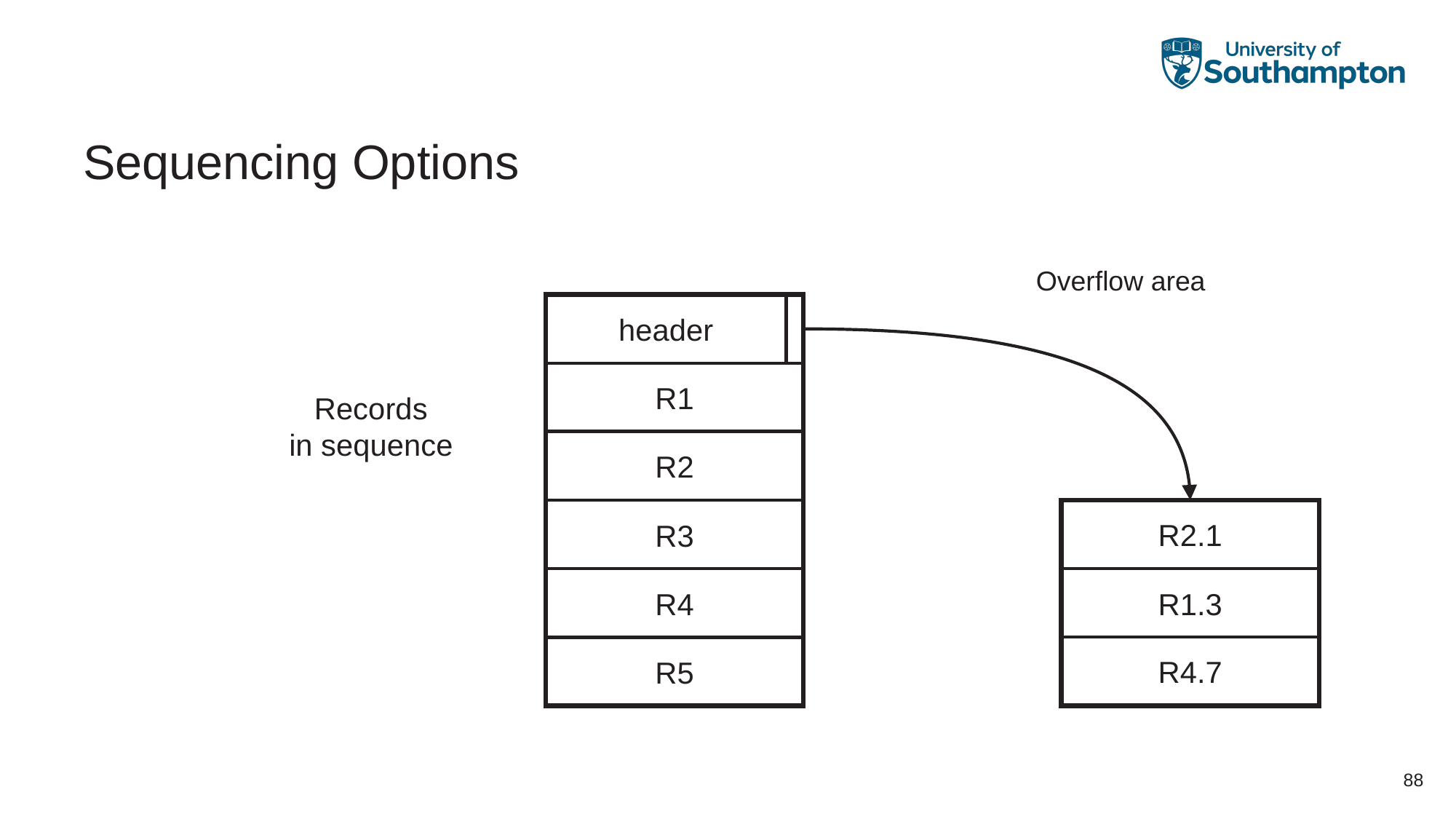

# Sequencing Options
Overflow area
header

R1
Records
in sequence
R2
R2.1

R3
R4
R1.3
R4.7
R5